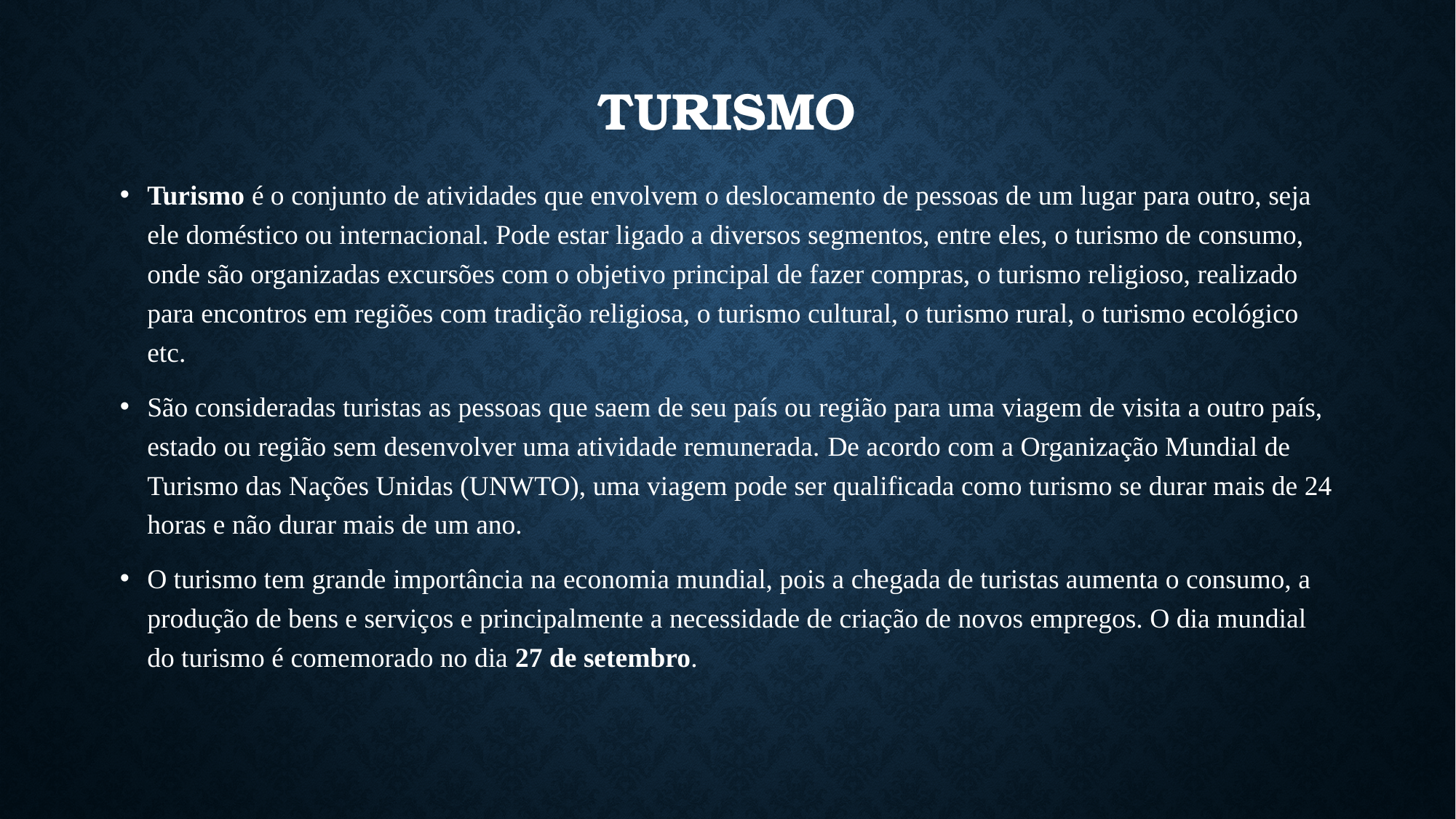

# turismo
Turismo é o conjunto de atividades que envolvem o deslocamento de pessoas de um lugar para outro, seja ele doméstico ou internacional. Pode estar ligado a diversos segmentos, entre eles, o turismo de consumo, onde são organizadas excursões com o objetivo principal de fazer compras, o turismo religioso, realizado para encontros em regiões com tradição religiosa, o turismo cultural, o turismo rural, o turismo ecológico etc.
São consideradas turistas as pessoas que saem de seu país ou região para uma viagem de visita a outro país, estado ou região sem desenvolver uma atividade remunerada. De acordo com a Organização Mundial de Turismo das Nações Unidas (UNWTO), uma viagem pode ser qualificada como turismo se durar mais de 24 horas e não durar mais de um ano.
O turismo tem grande importância na economia mundial, pois a chegada de turistas aumenta o consumo, a produção de bens e serviços e principalmente a necessidade de criação de novos empregos. O dia mundial do turismo é comemorado no dia 27 de setembro.